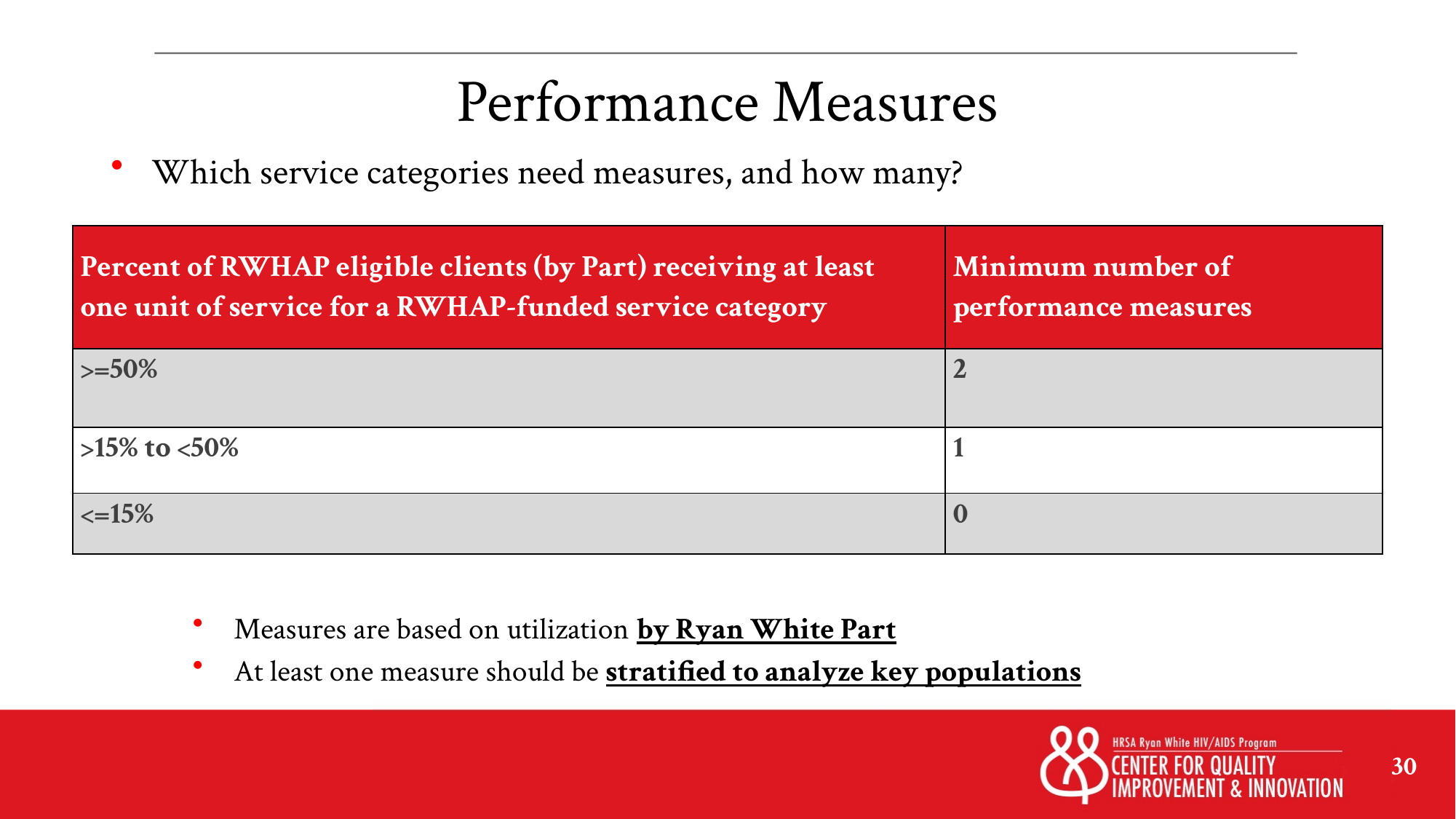

# Performance Measures
Which service categories need measures, and how many?
| Percent of RWHAP eligible clients (by Part) receiving at least one unit of service for a RWHAP-funded service category | Minimum number of performance measures |
| --- | --- |
| >=50% | 2 |
| >15% to <50% | 1 |
| <=15% | 0 |
Measures are based on utilization by Ryan White Part
At least one measure should be stratified to analyze key populations